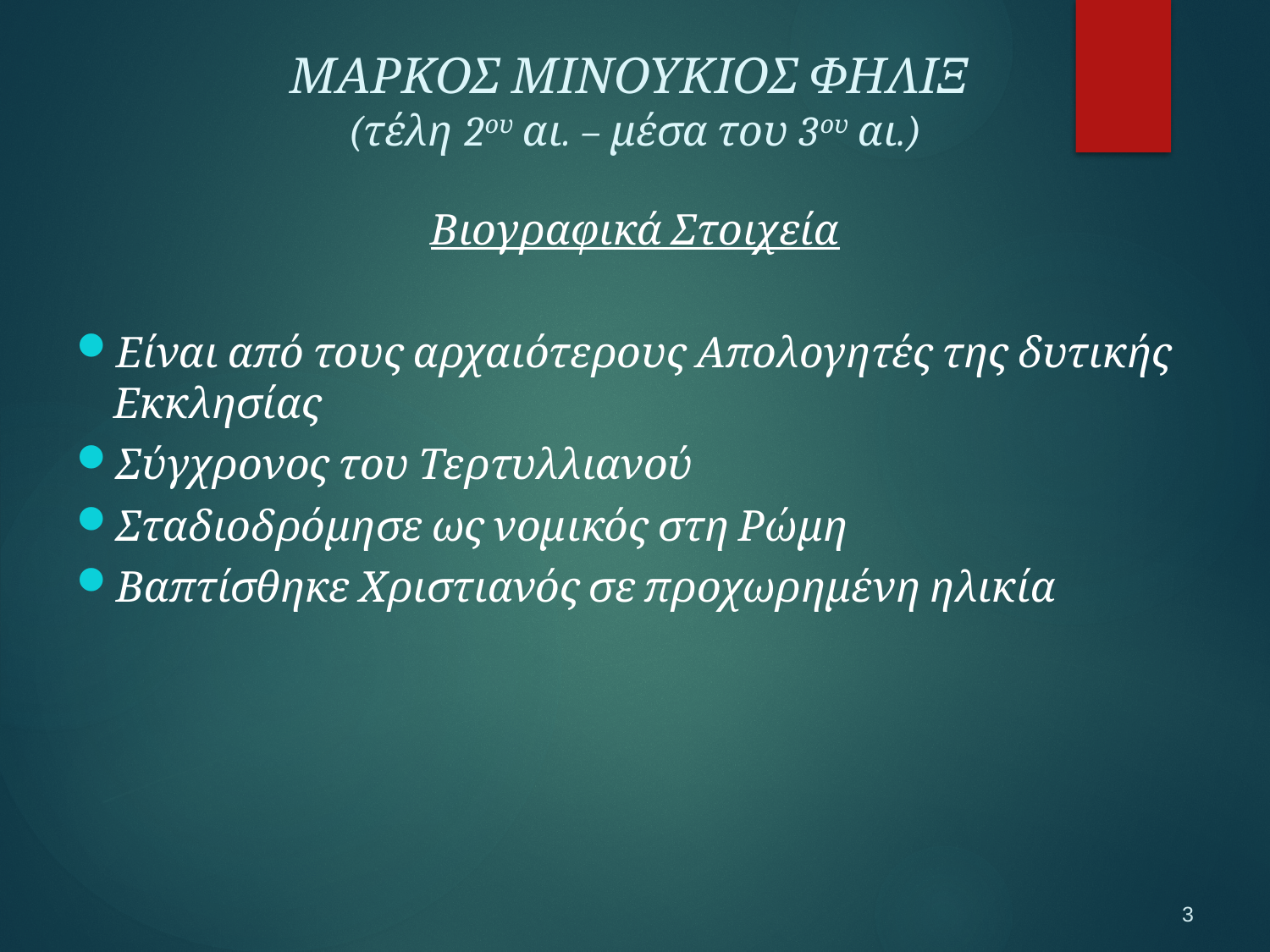

ΜΑΡΚΟΣ ΜΙΝΟΥΚΙΟΣ ΦΗΛΙΞ
(τέλη 2ου αι. – μέσα του 3ου αι.)
Βιογραφικά Στοιχεία

Είναι από τους αρχαιότερους Απολογητές της δυτικής Εκκλησίας
Σύγχρονος του Τερτυλλιανού
Σταδιοδρόμησε ως νομικός στη Ρώμη
Βαπτίσθηκε Χριστιανός σε προχωρημένη ηλικία
3